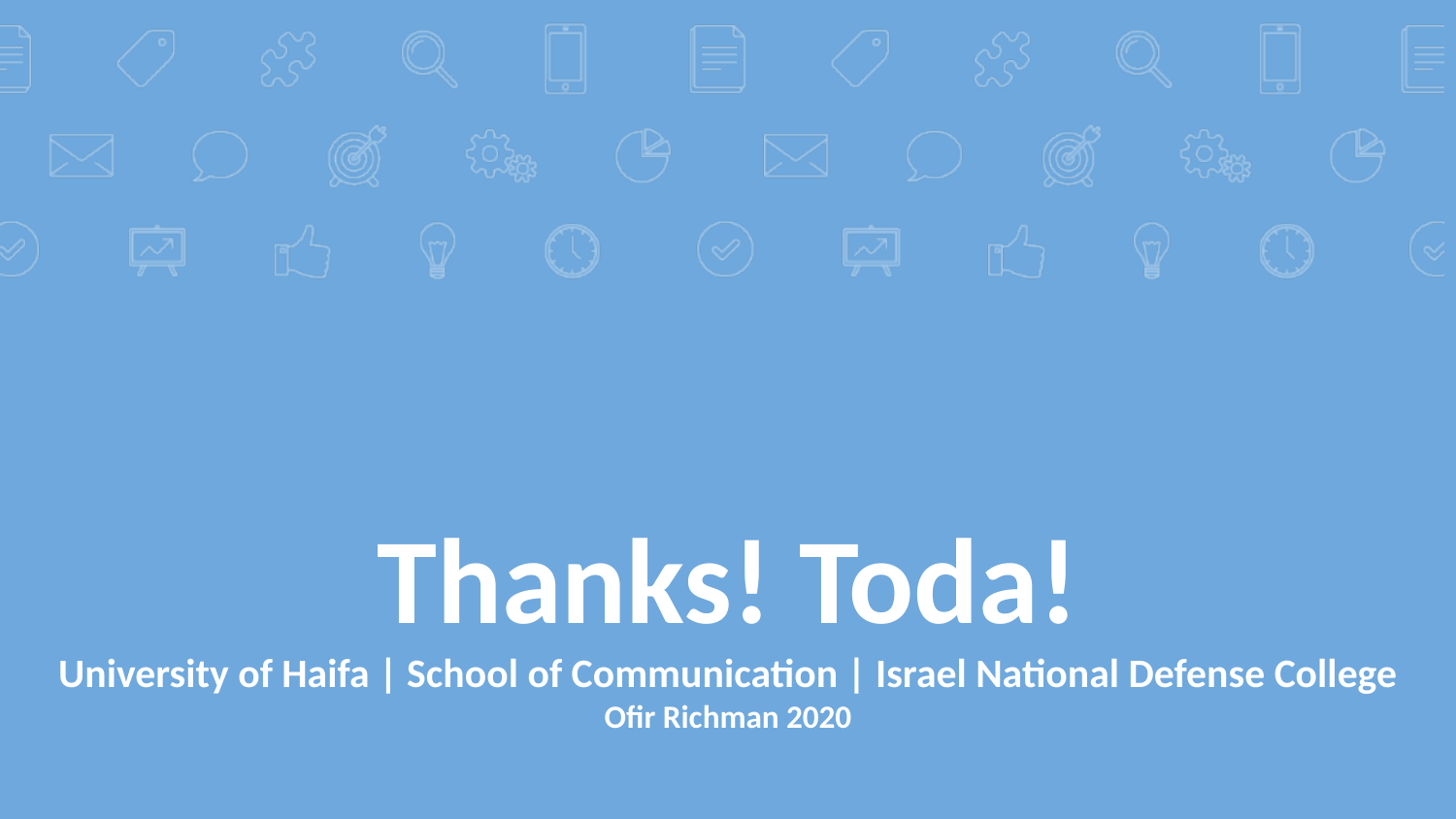

# Thanks! Toda! University of Haifa | School of Communication | Israel National Defense College Ofir Richman 2020